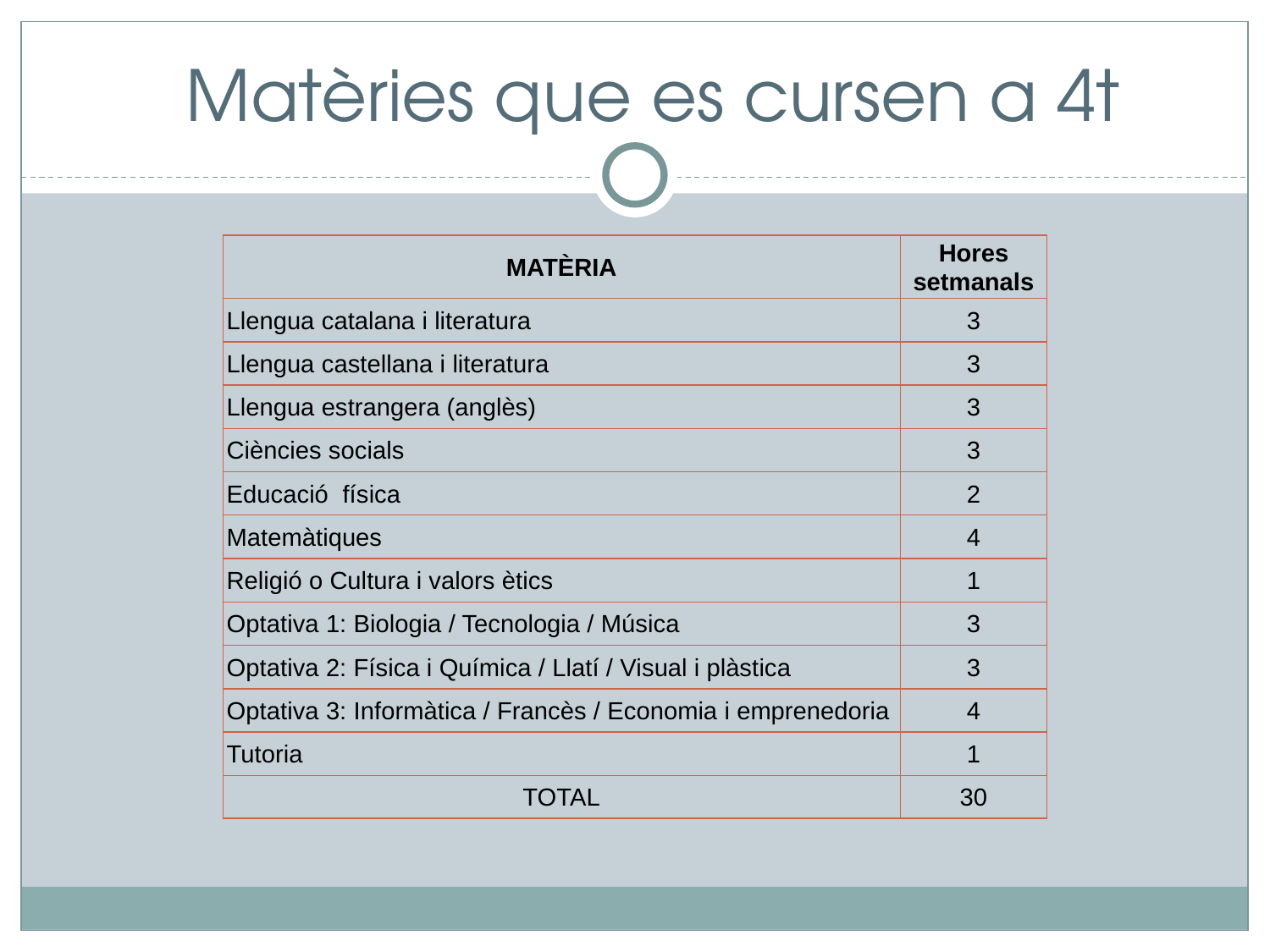

# Matèries que es cursen a 4t
| MATÈRIA | Hores setmanals |
| --- | --- |
| Llengua catalana i literatura | 3 |
| Llengua castellana i literatura | 3 |
| Llengua estrangera (anglès) | 3 |
| Ciències socials | 3 |
| Educació física | 2 |
| Matemàtiques | 4 |
| Religió o Cultura i valors ètics | 1 |
| Optativa 1: Biologia / Tecnologia / Música | 3 |
| Optativa 2: Física i Química / Llatí / Visual i plàstica | 3 |
| Optativa 3: Informàtica / Francès / Economia i emprenedoria | 4 |
| Tutoria | 1 |
| TOTAL | 30 |